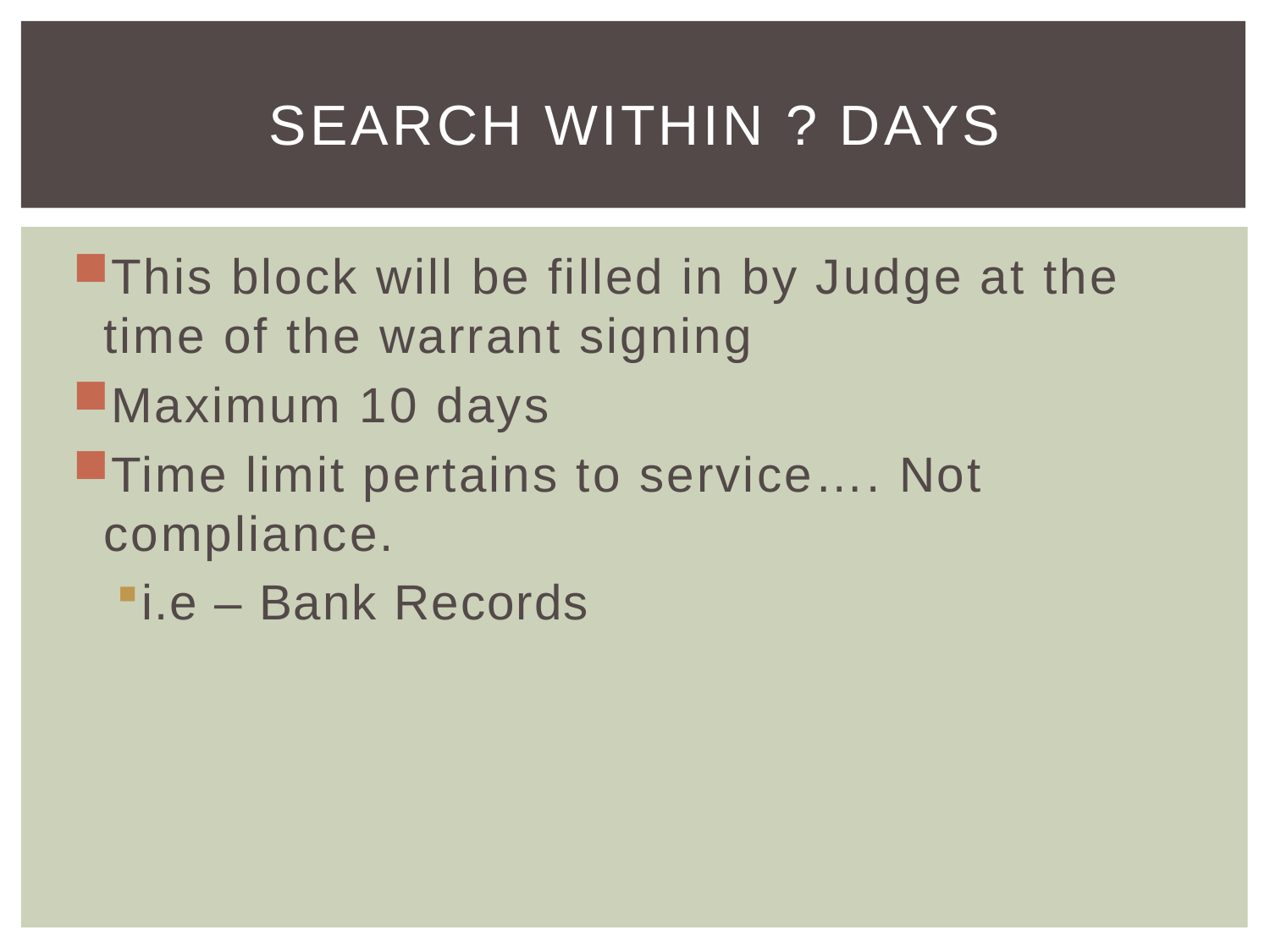

# Search within ? days
This block will be filled in by Judge at the time of the warrant signing
Maximum 10 days
Time limit pertains to service…. Not compliance.
i.e – Bank Records